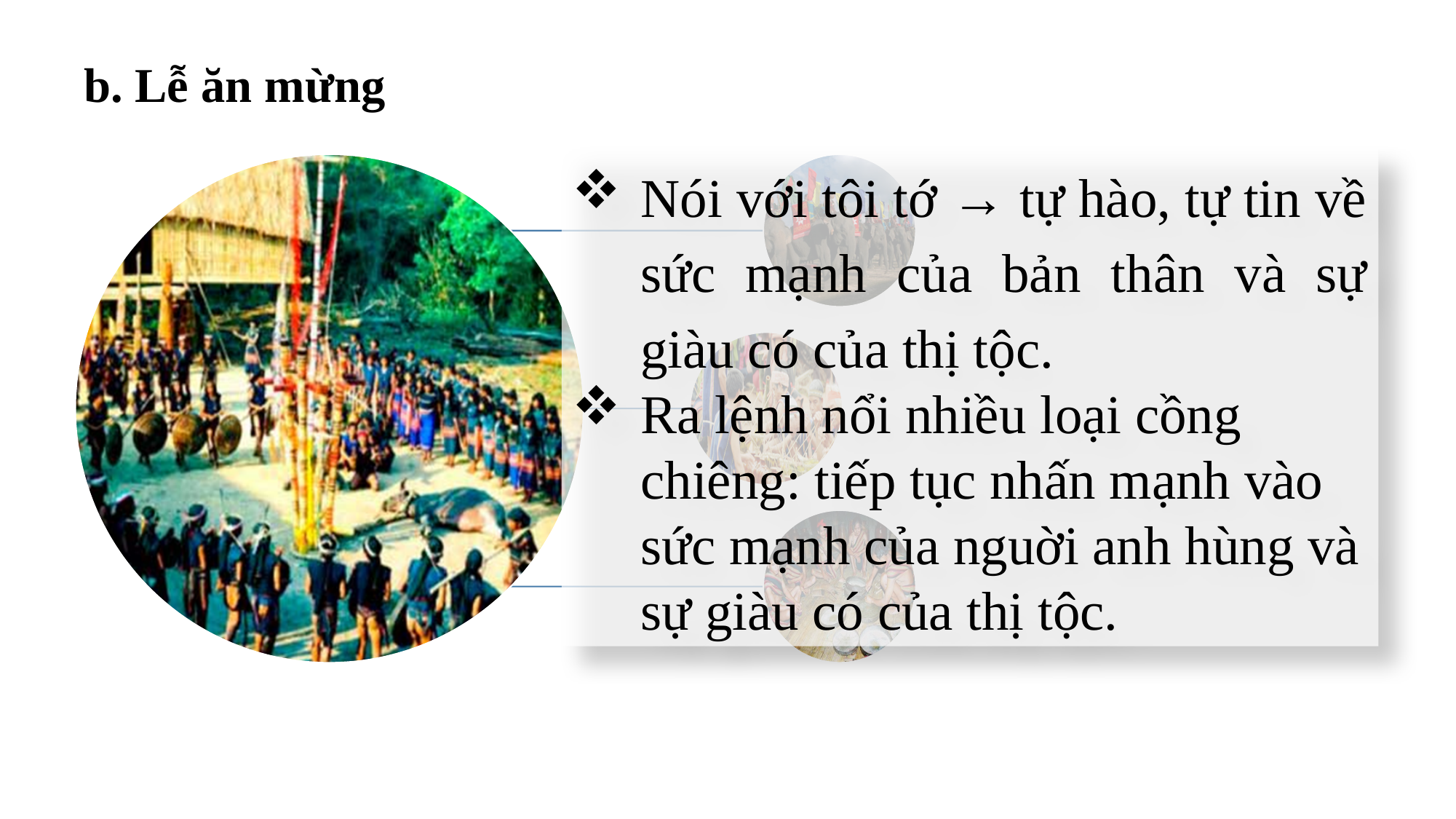

b. Lễ ăn mừng

Nói với tôi tớ → tự hào, tự tin về sức mạnh của bản thân và sự giàu có của thị tộc.
Ra lệnh nổi nhiều loại cồng chiêng: tiếp tục nhấn mạnh vào sức mạnh của nguời anh hùng và sự giàu có của thị tộc.